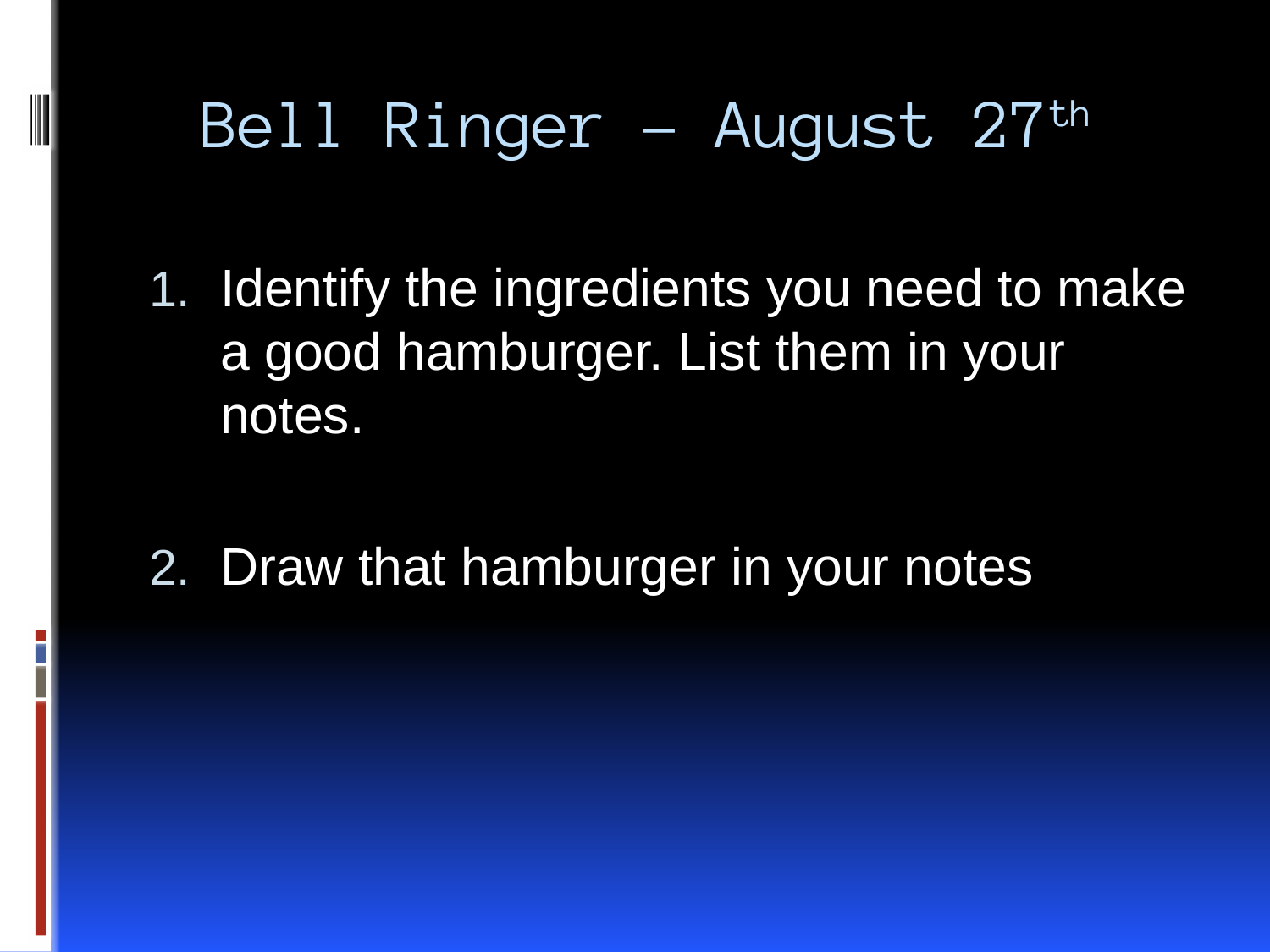

# Bell Ringer – August 27th
Identify the ingredients you need to make a good hamburger. List them in your notes.

Draw that hamburger in your notes